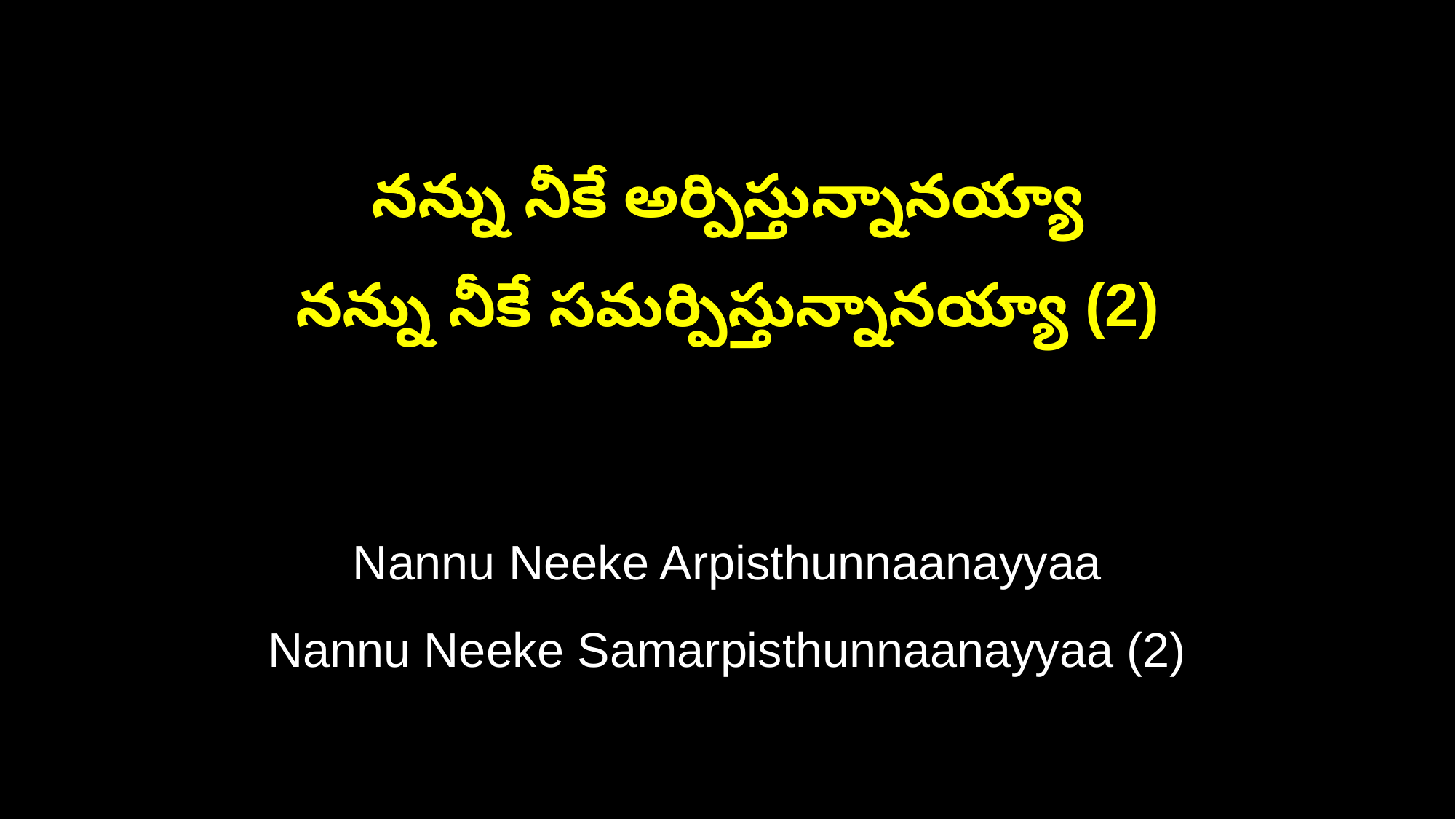

నన్ను నీకే అర్పిస్తున్నానయ్యా
నన్ను నీకే సమర్పిస్తున్నానయ్యా (2)
Nannu Neeke Arpisthunnaanayyaa
Nannu Neeke Samarpisthunnaanayyaa (2)